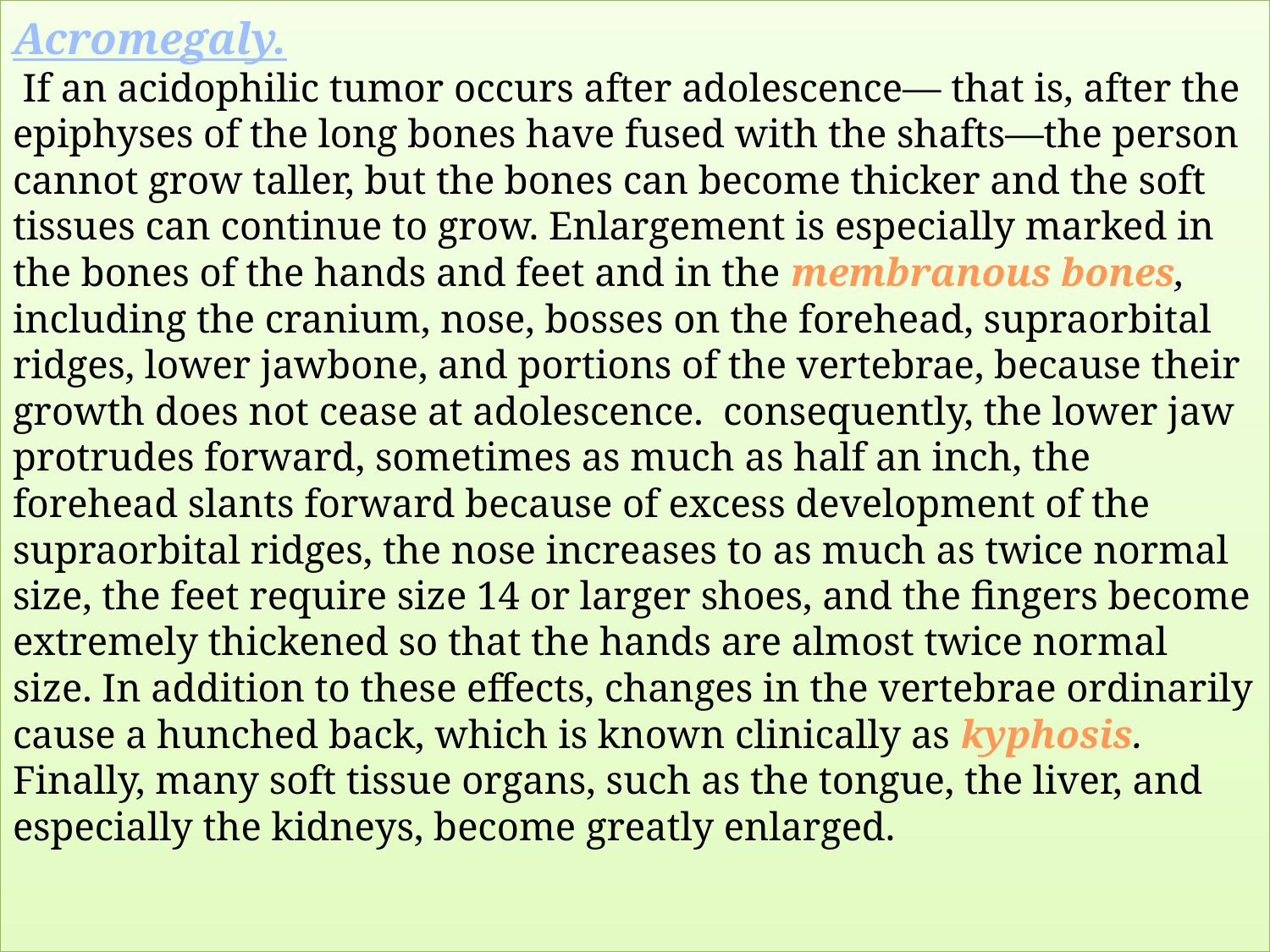

# Acromegaly. If an acidophilic tumor occurs after adolescence— that is, after the epiphyses of the long bones have fused with the shafts—the person cannot grow taller, but the bones can become thicker and the soft tissues can continue to grow. Enlargement is especially marked in the bones of the hands and feet and in the membranous bones, including the cranium, nose, bosses on the forehead, supraorbital ridges, lower jawbone, and portions of the vertebrae, because their growth does not cease at adolescence.  consequently, the lower jaw protrudes forward, sometimes as much as half an inch, the forehead slants forward because of excess development of the supraorbital ridges, the nose increases to as much as twice normal size, the feet require size 14 or larger shoes, and the fingers become extremely thickened so that the hands are almost twice normal size. In addition to these effects, changes in the vertebrae ordinarily cause a hunched back, which is known clinically as kyphosis. Finally, many soft tissue organs, such as the tongue, the liver, and especially the kidneys, become greatly enlarged.